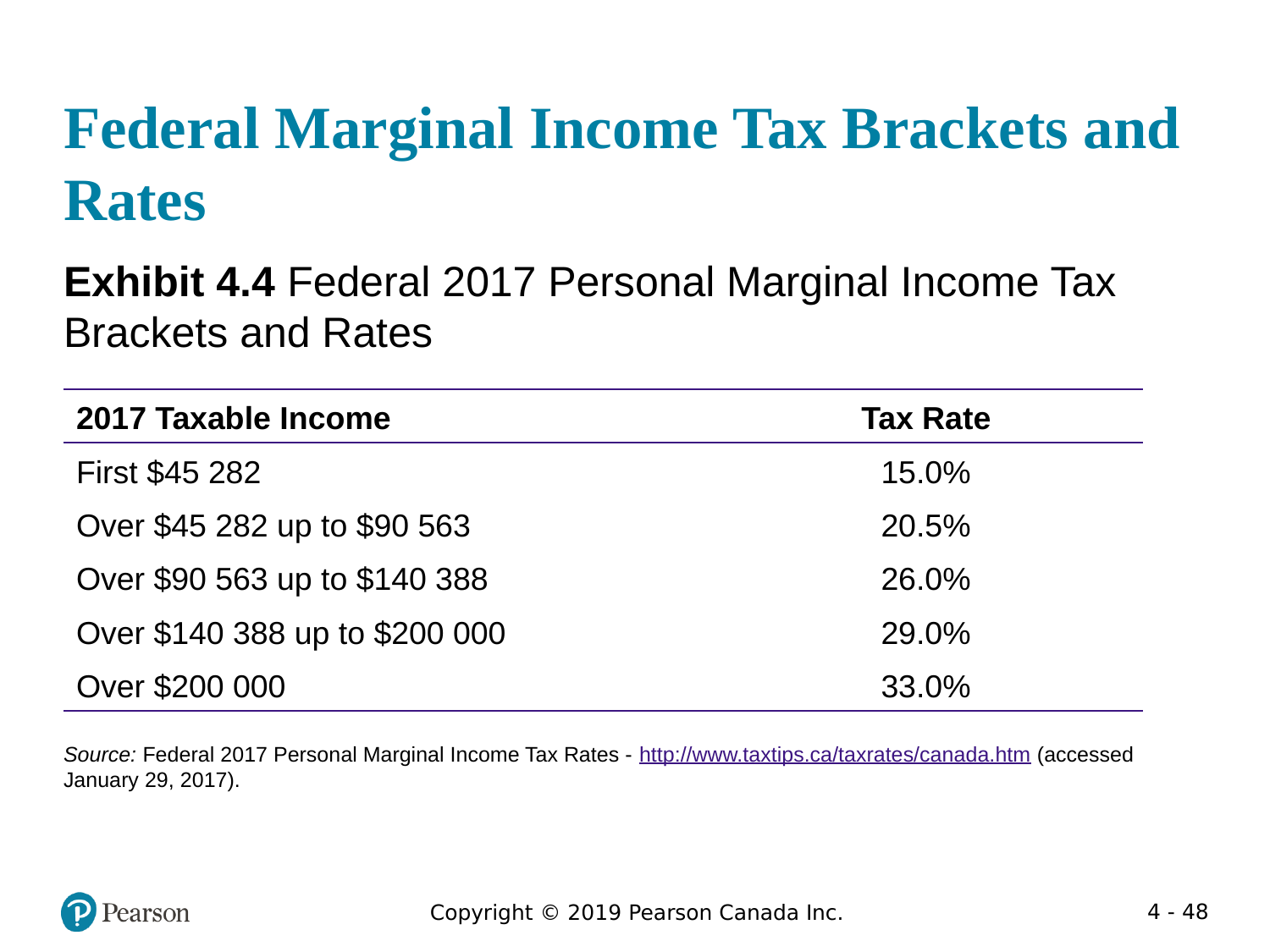

# Federal Marginal Income Tax Brackets and Rates
Exhibit 4.4 Federal 2017 Personal Marginal Income Tax Brackets and Rates
| 2017 Taxable Income | Tax Rate |
| --- | --- |
| First $45 282 | 15.0% |
| Over $45 282 up to $90 563 | 20.5% |
| Over $90 563 up to $140 388 | 26.0% |
| Over $140 388 up to $200 000 | 29.0% |
| Over $200 000 | 33.0% |
Source: Federal 2017 Personal Marginal Income Tax Rates - http://www.taxtips.ca/taxrates/canada.htm (accessed January 29, 2017).